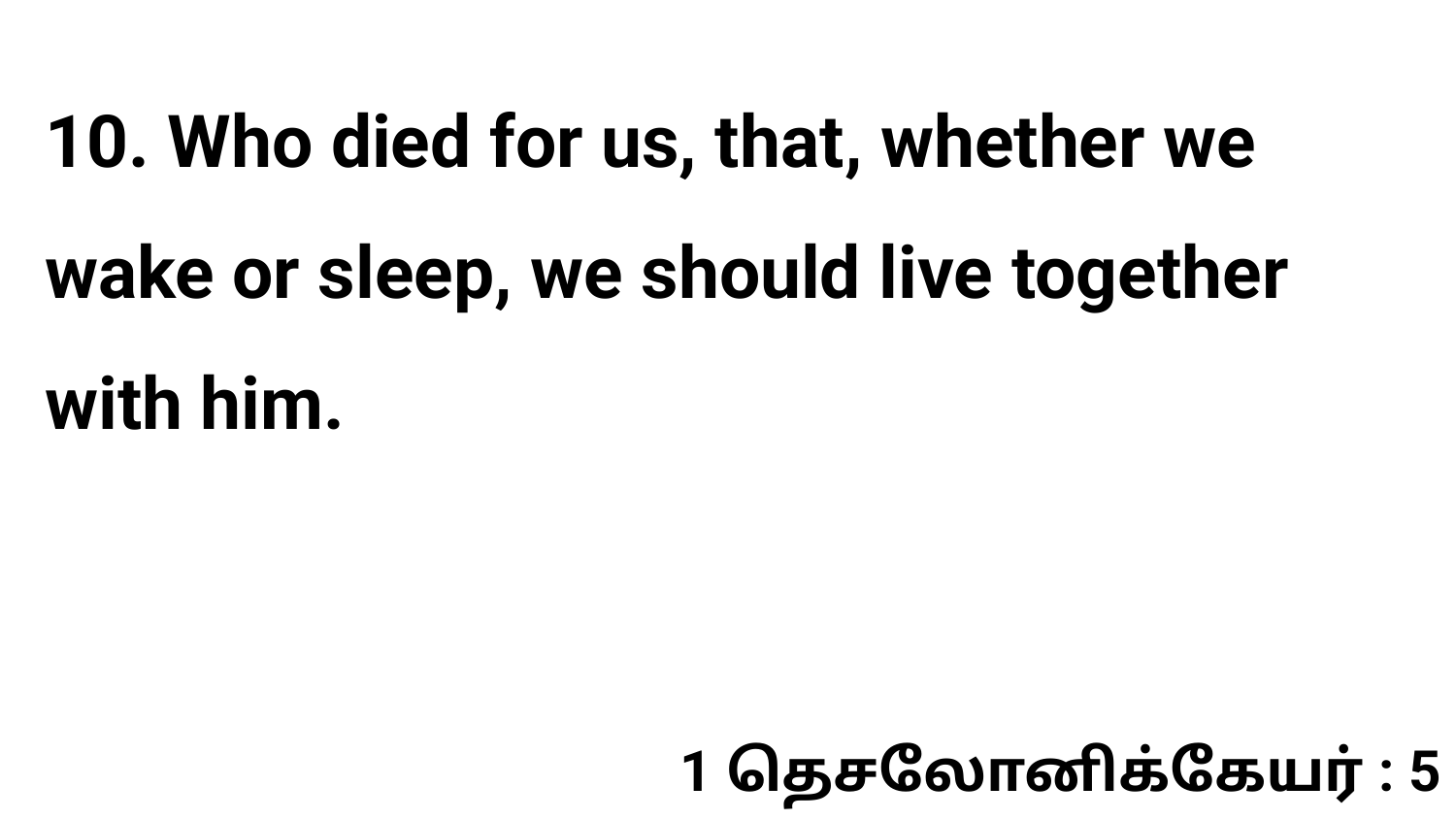

10. Who died for us, that, whether we wake or sleep, we should live together with him.
1 தெசலோனிக்கேயர் : 5